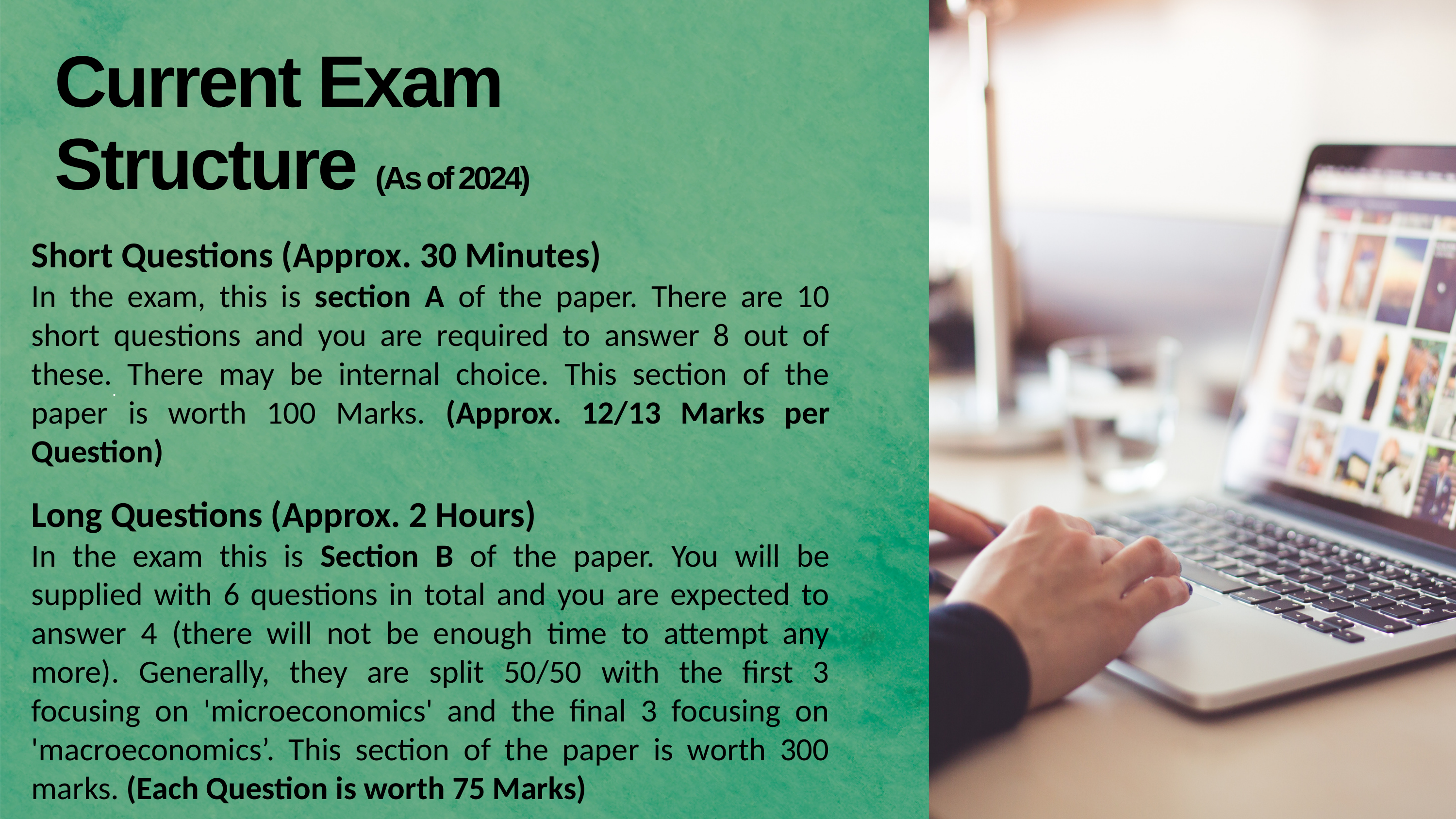

Current Exam Structure (As of 2024)

Short Questions (Approx. 30 Minutes)
In the exam, this is section A of the paper. There are 10 short questions and you are required to answer 8 out of these. There may be internal choice. This section of the paper is worth 100 Marks. (Approx. 12/13 Marks per Question)

Long Questions (Approx. 2 Hours)
In the exam this is Section B of the paper. You will be supplied with 6 questions in total and you are expected to answer 4 (there will not be enough time to attempt any more). Generally, they are split 50/50 with the first 3 focusing on 'microeconomics' and the final 3 focusing on 'macroeconomics’. This section of the paper is worth 300 marks. (Each Question is worth 75 Marks)

.